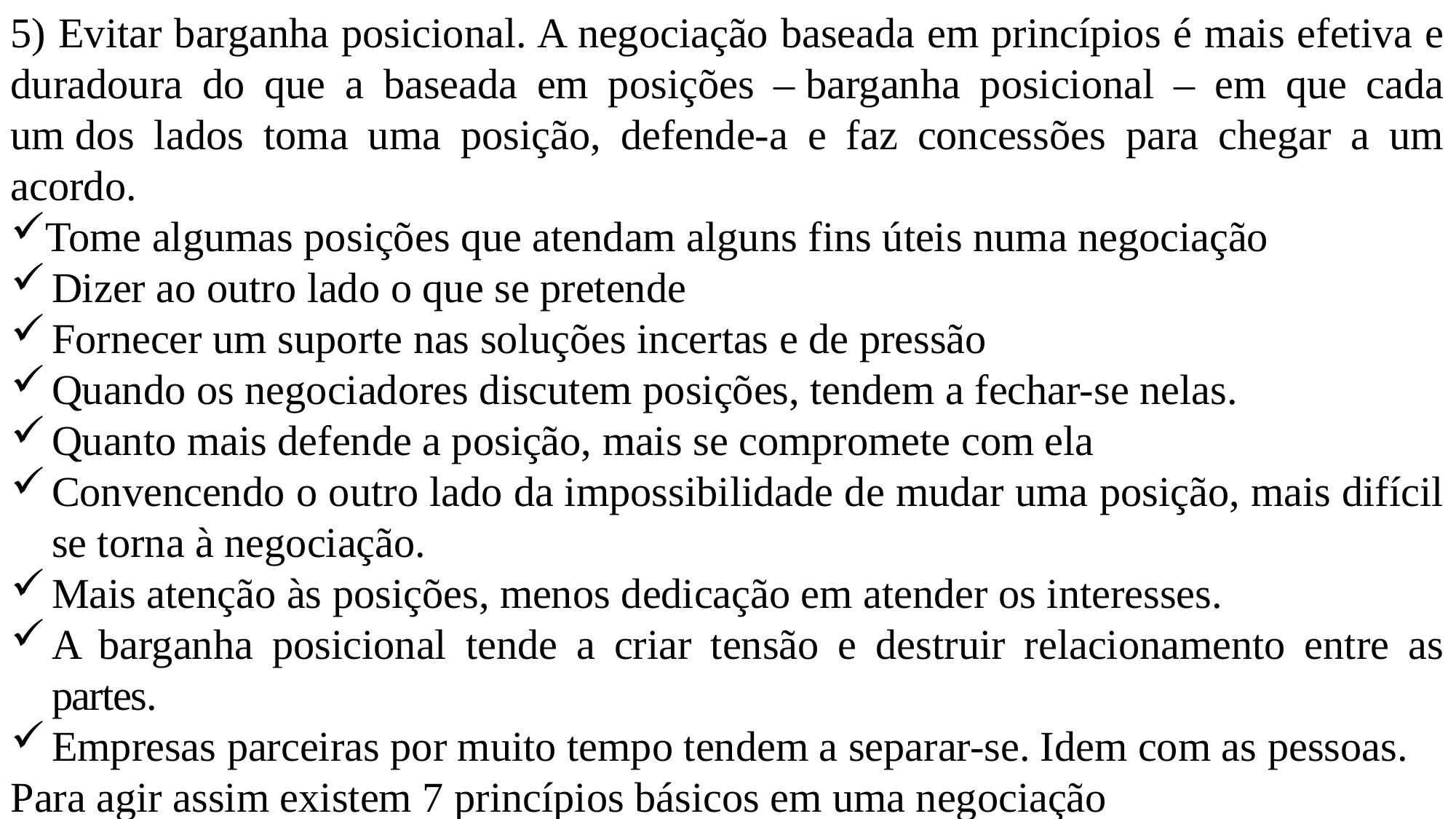

5) Evitar barganha posicional. A negociação baseada em princípios é mais efetiva e duradoura do que a baseada em posições – barganha posicional – em que cada um dos lados toma uma posição, defende-a e faz concessões para chegar a um acordo.
Tome algumas posições que atendam alguns fins úteis numa negociação
Dizer ao outro lado o que se pretende
Fornecer um suporte nas soluções incertas e de pressão
Quando os negociadores discutem posições, tendem a fechar-se nelas.
Quanto mais defende a posição, mais se compromete com ela
Convencendo o outro lado da impossibilidade de mudar uma posição, mais difícil se torna à negociação.
Mais atenção às posições, menos dedicação em atender os interesses.
A barganha posicional tende a criar tensão e destruir relacionamento entre as partes.
Empresas parceiras por muito tempo tendem a separar-se. Idem com as pessoas.
Para agir assim existem 7 princípios básicos em uma negociação